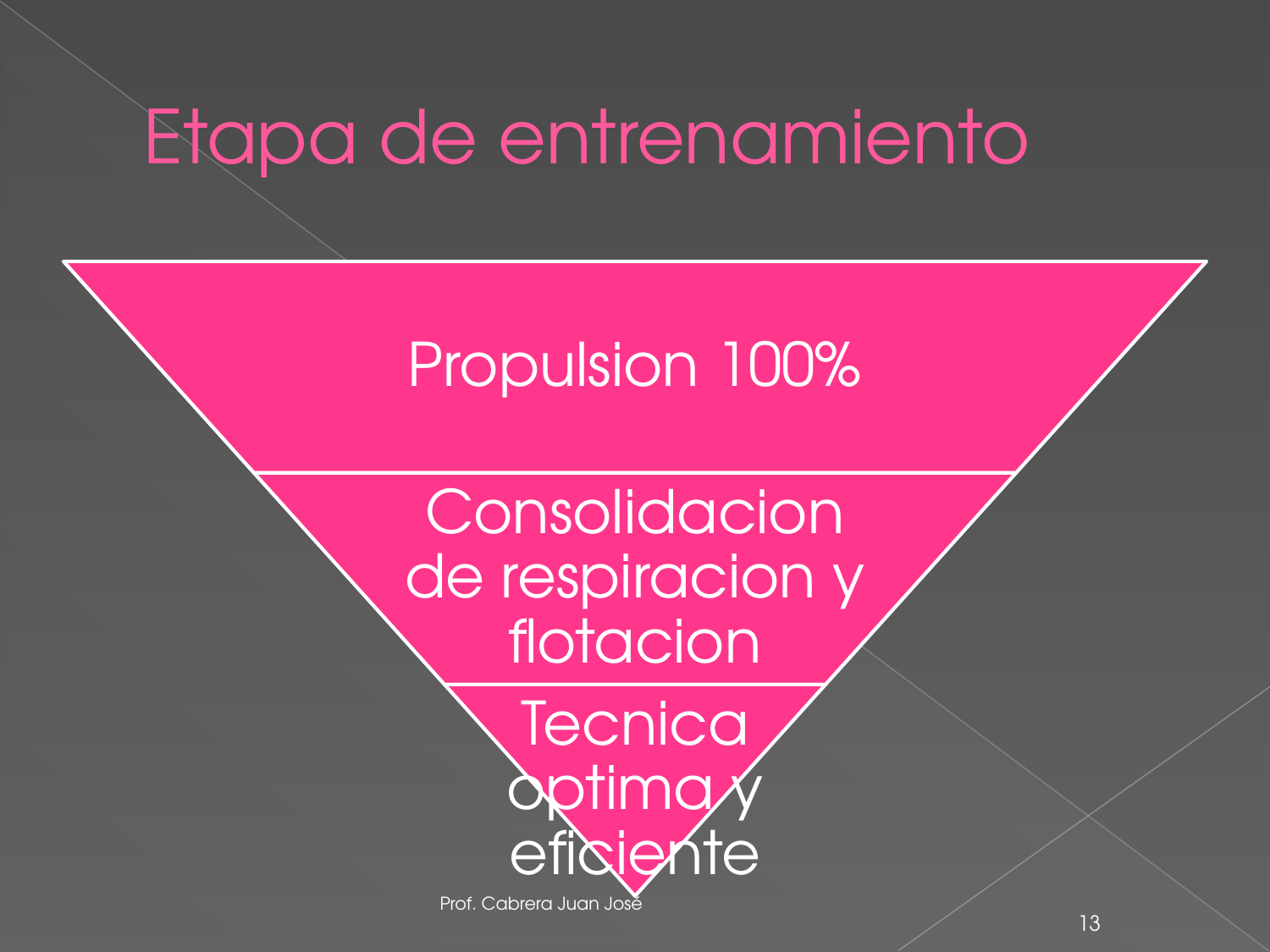

# Etapa de entrenamiento

Propulsion 100%

Consolidacion de respiracion y flotacion

Tecnica optima y eficiente
Prof. Cabrera Juan José

13